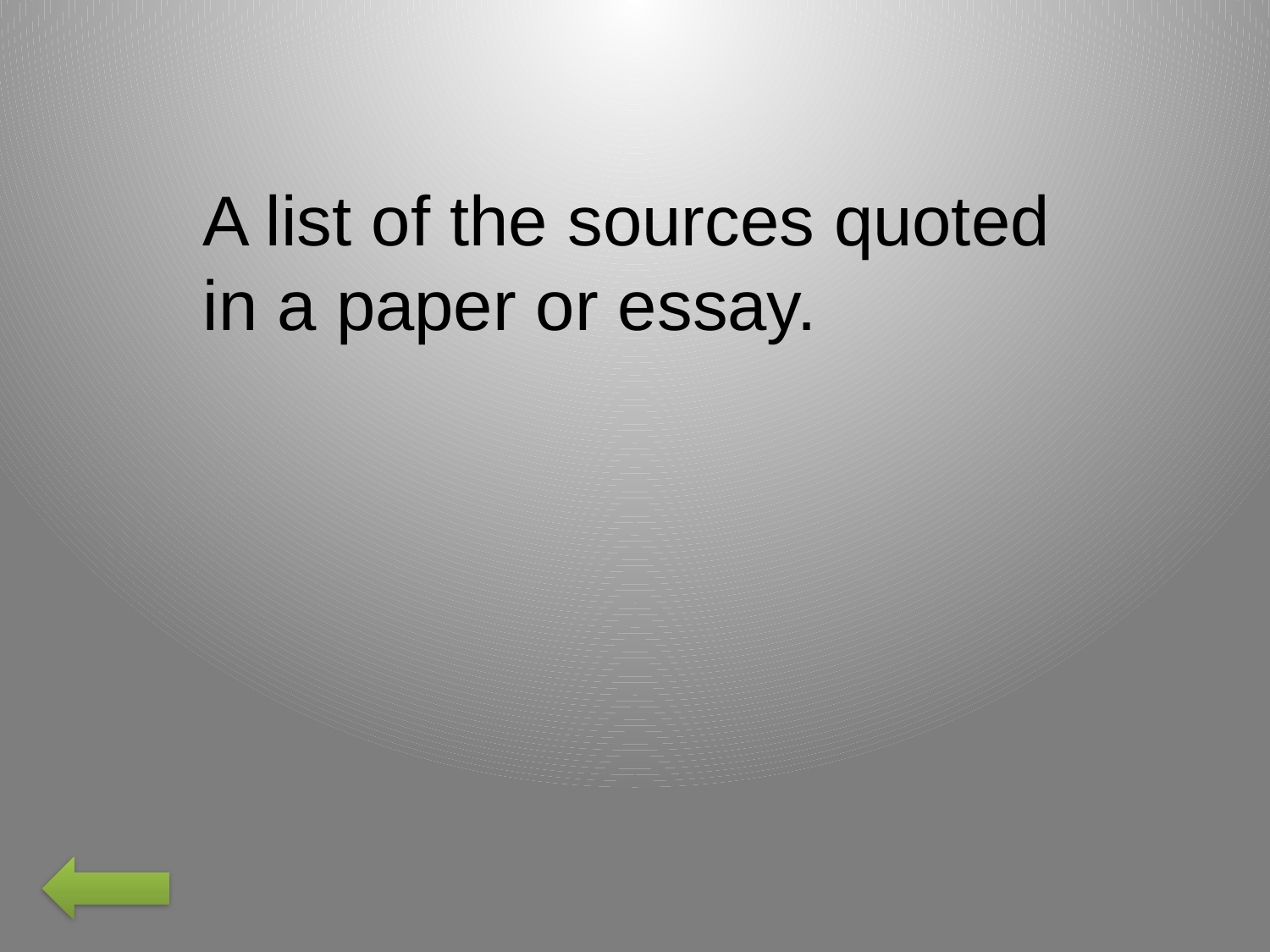

A list of the sources quoted in a paper or essay.